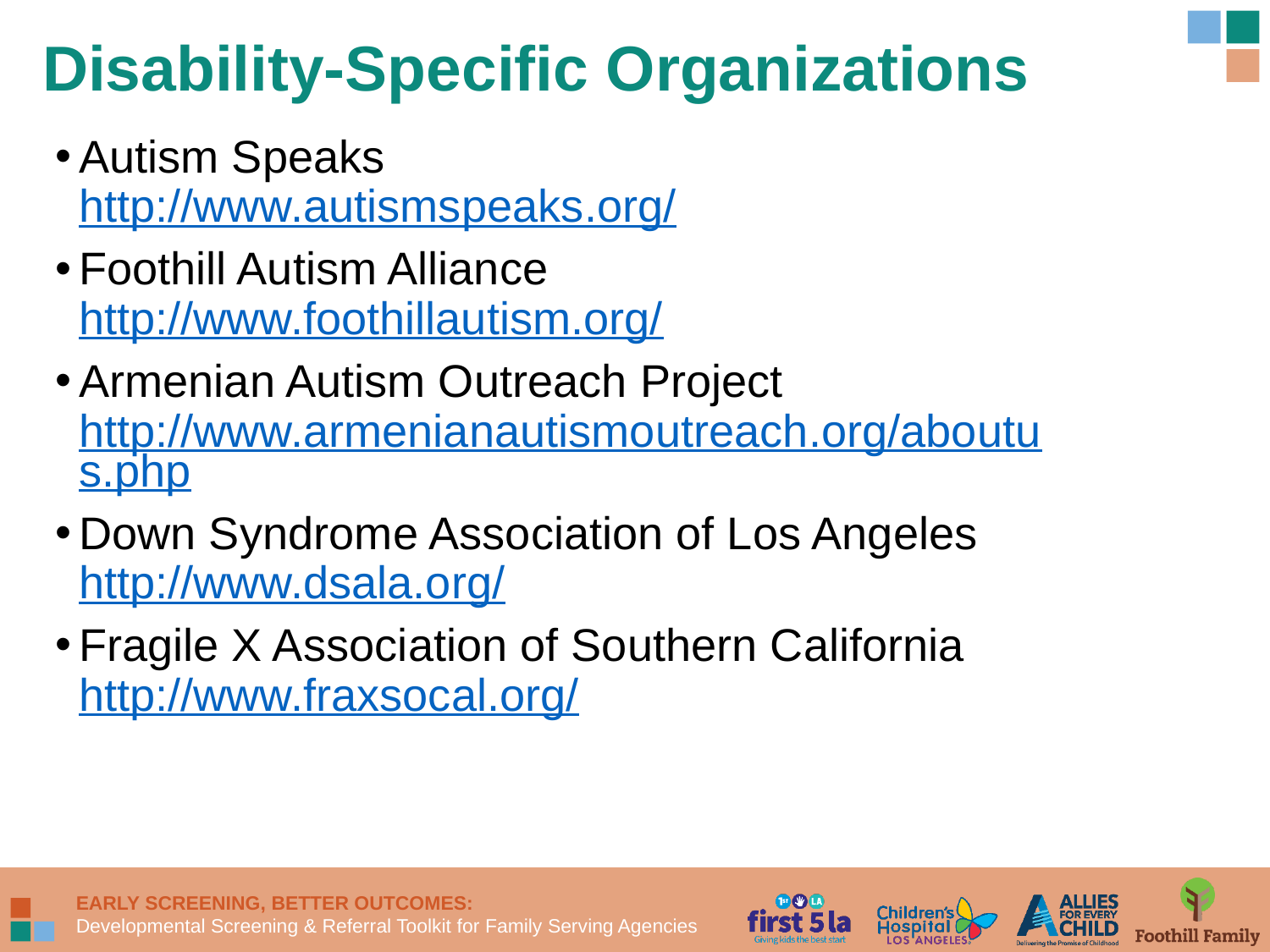

# Disability-Specific Organizations
Autism Speaks
http://www.autismspeaks.org/
Foothill Autism Alliance    http://www.foothillautism.org/
Armenian Autism Outreach Project    http://www.armenianautismoutreach.org/aboutus.php
Down Syndrome Association of Los Angeles    http://www.dsala.org/
Fragile X Association of Southern California    http://www.fraxsocal.org/